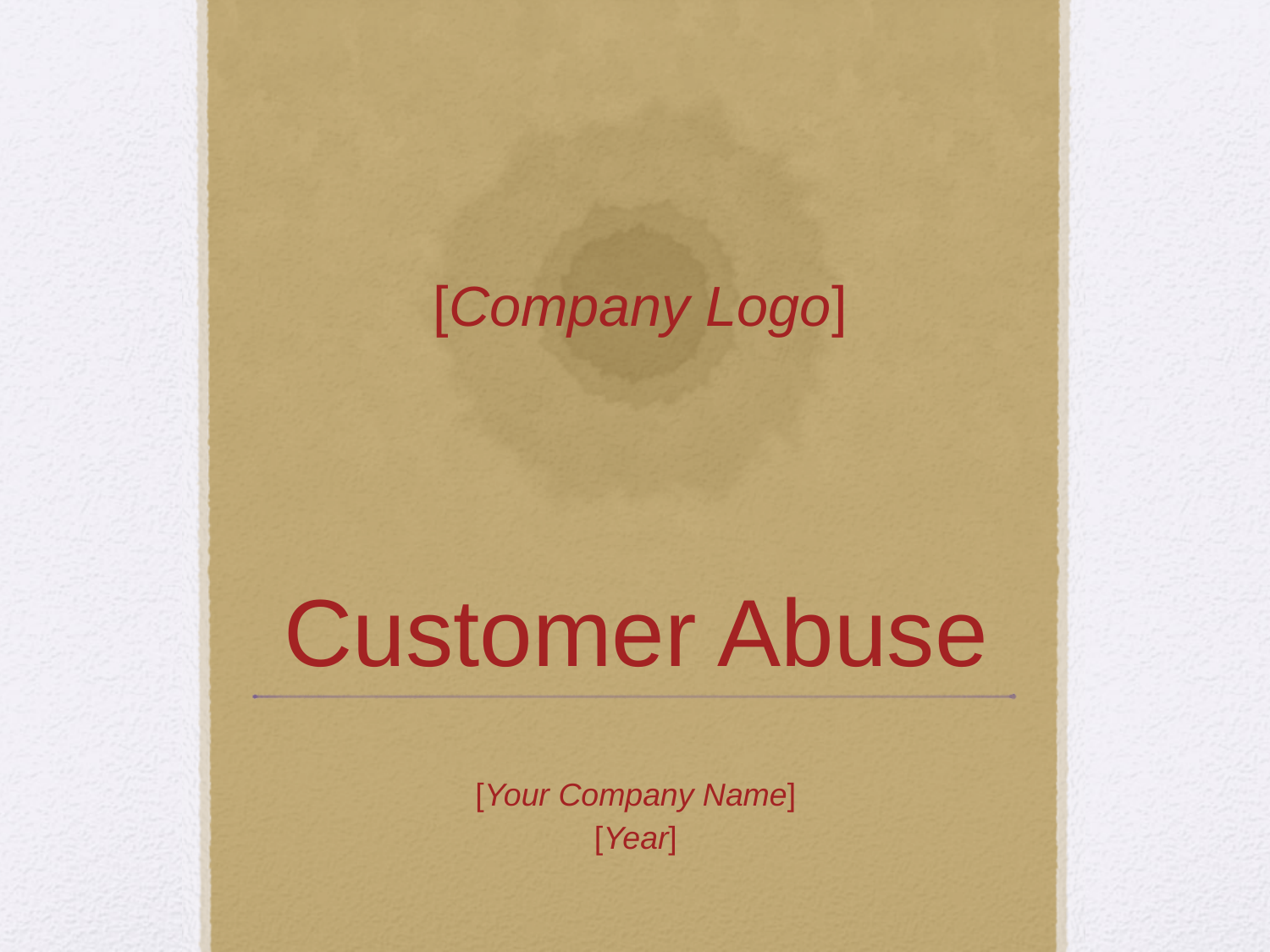

[Company Logo]
# Customer Abuse
[Your Company Name]
[Year]